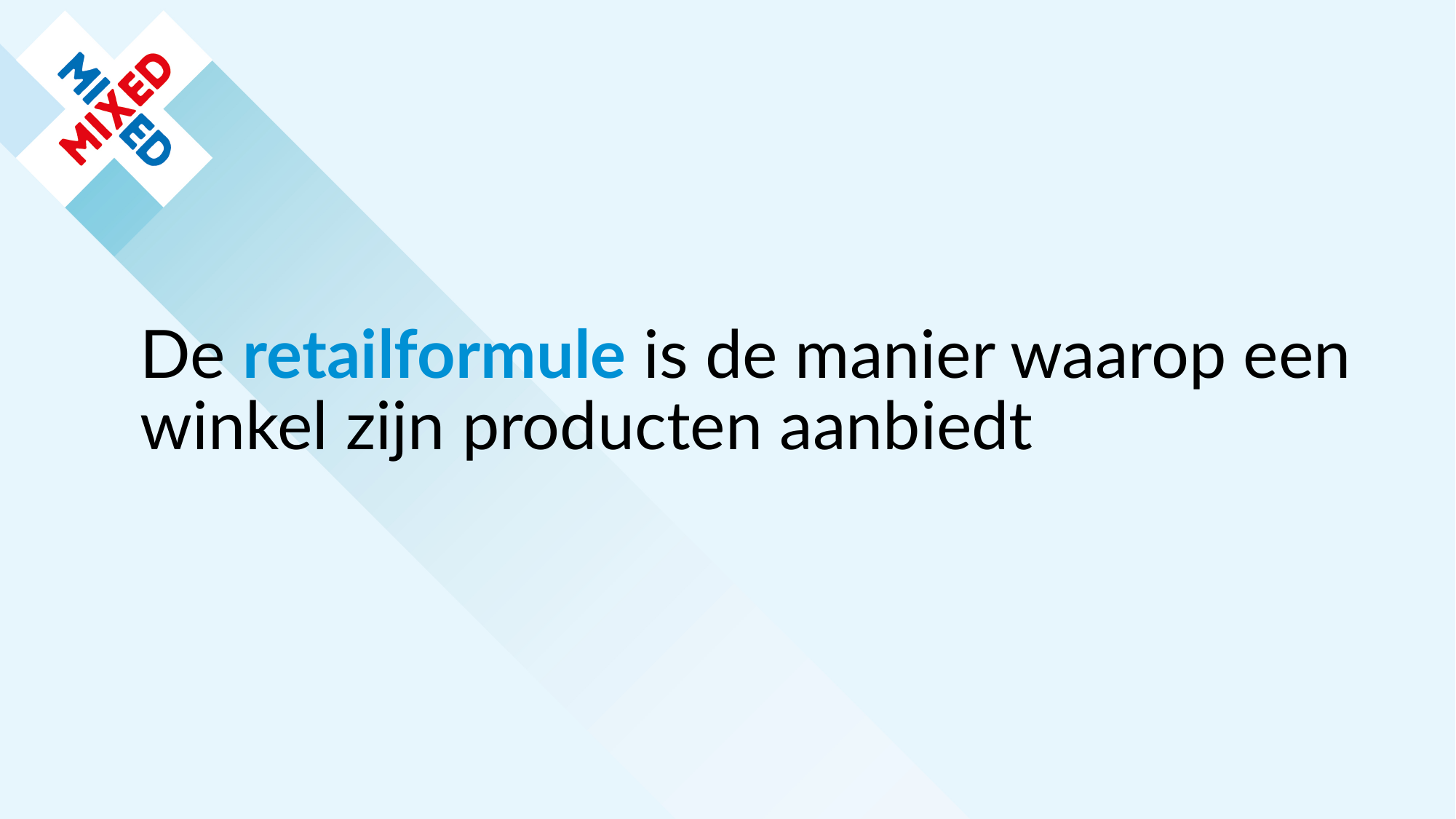

# De retailformule is de manier waarop een winkel zijn producten aanbiedt